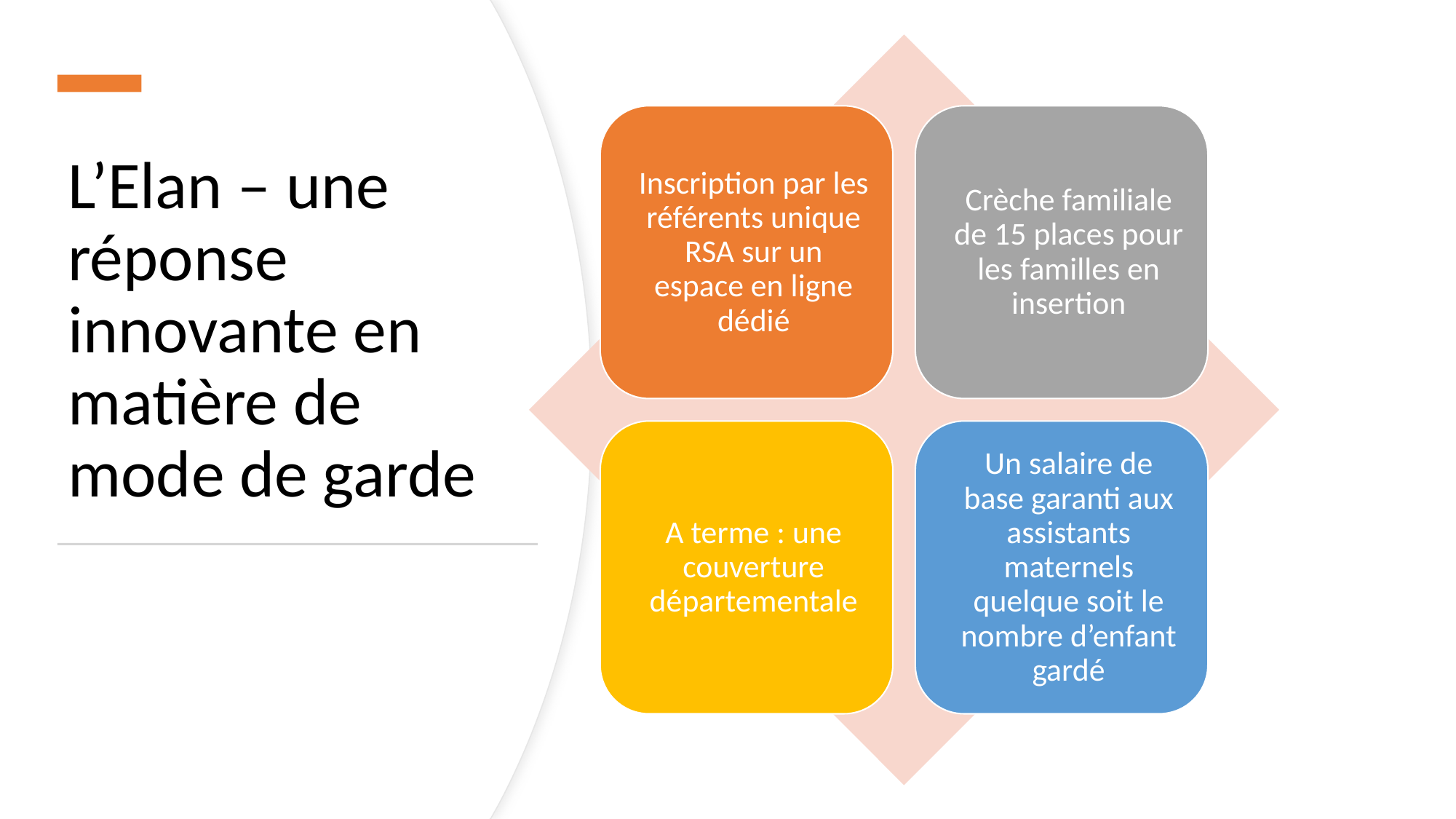

Inscription par les référents unique RSA sur un espace en ligne dédié
Crèche familiale de 15 places pour les familles en insertion
A terme : une couverture départementale
Un salaire de base garanti aux assistants maternels quelque soit le nombre d’enfant gardé

# L’Elan – une réponse innovante en matière de mode de garde